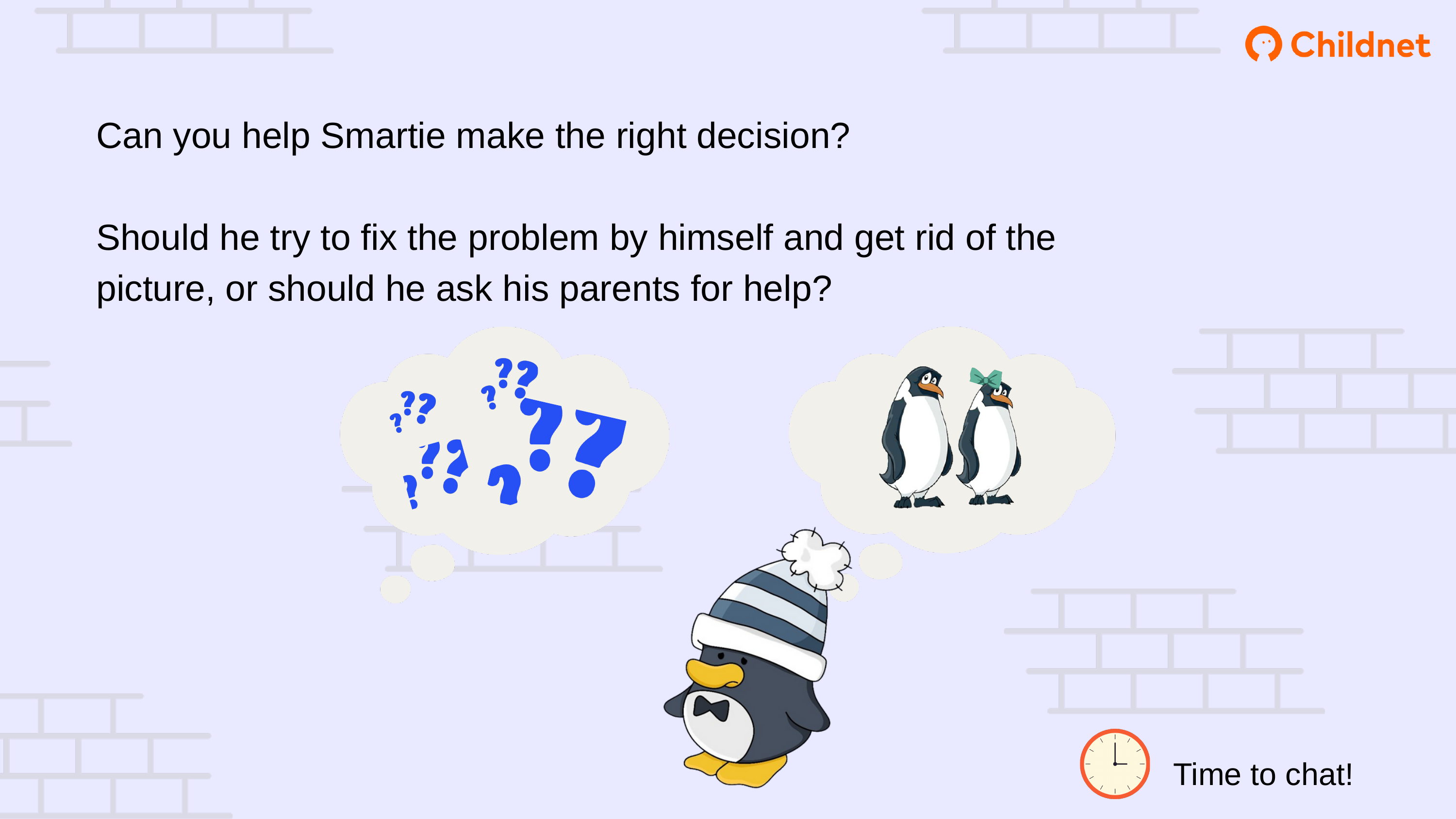

Can you help Smartie make the right decision?

Should he try to fix the problem by himself and get rid of the picture, or should he ask his parents for help?

Time to chat!